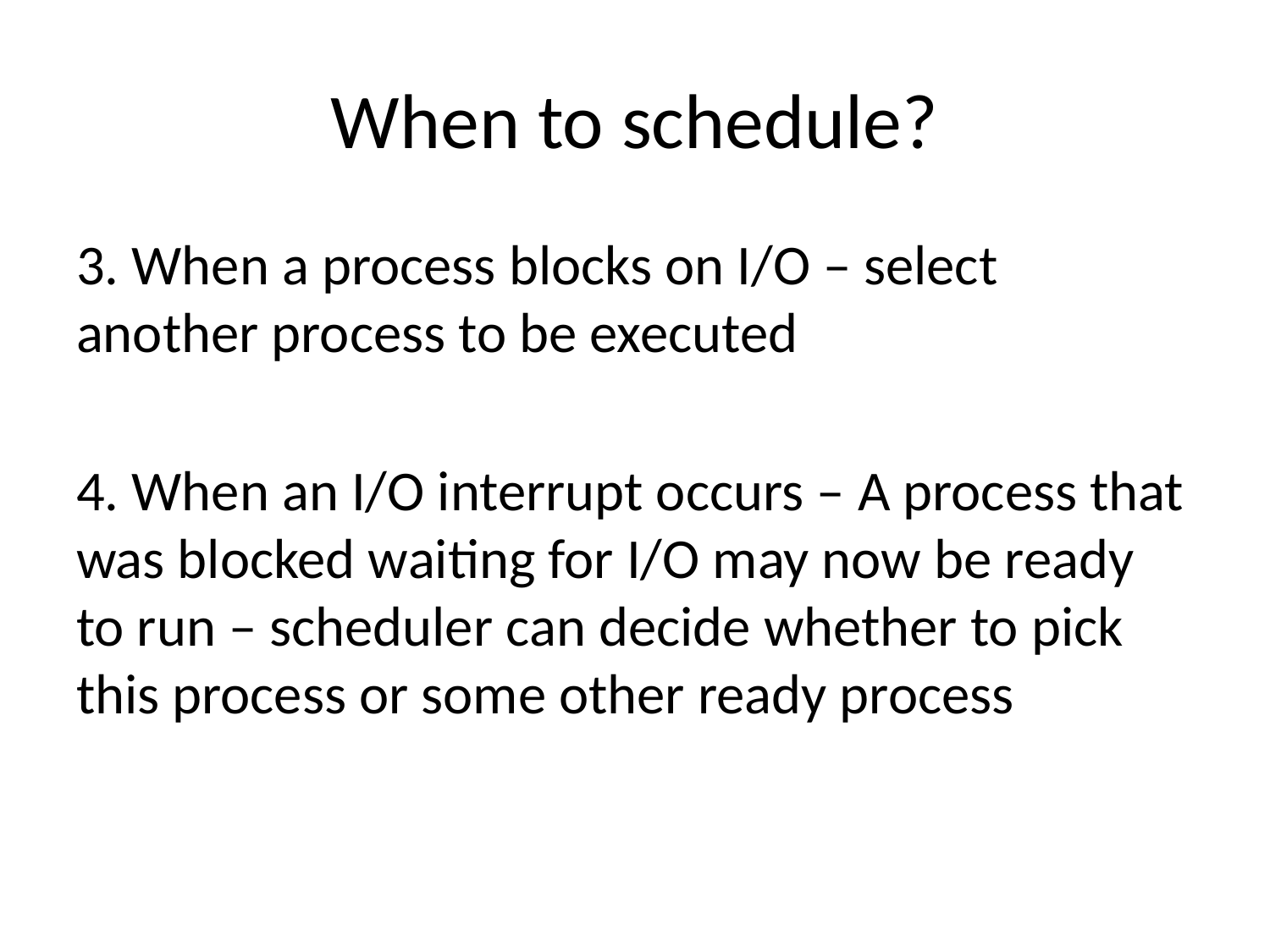

# When to schedule?
3. When a process blocks on I/O – select another process to be executed

4. When an I/O interrupt occurs – A process that was blocked waiting for I/O may now be ready to run – scheduler can decide whether to pick this process or some other ready process